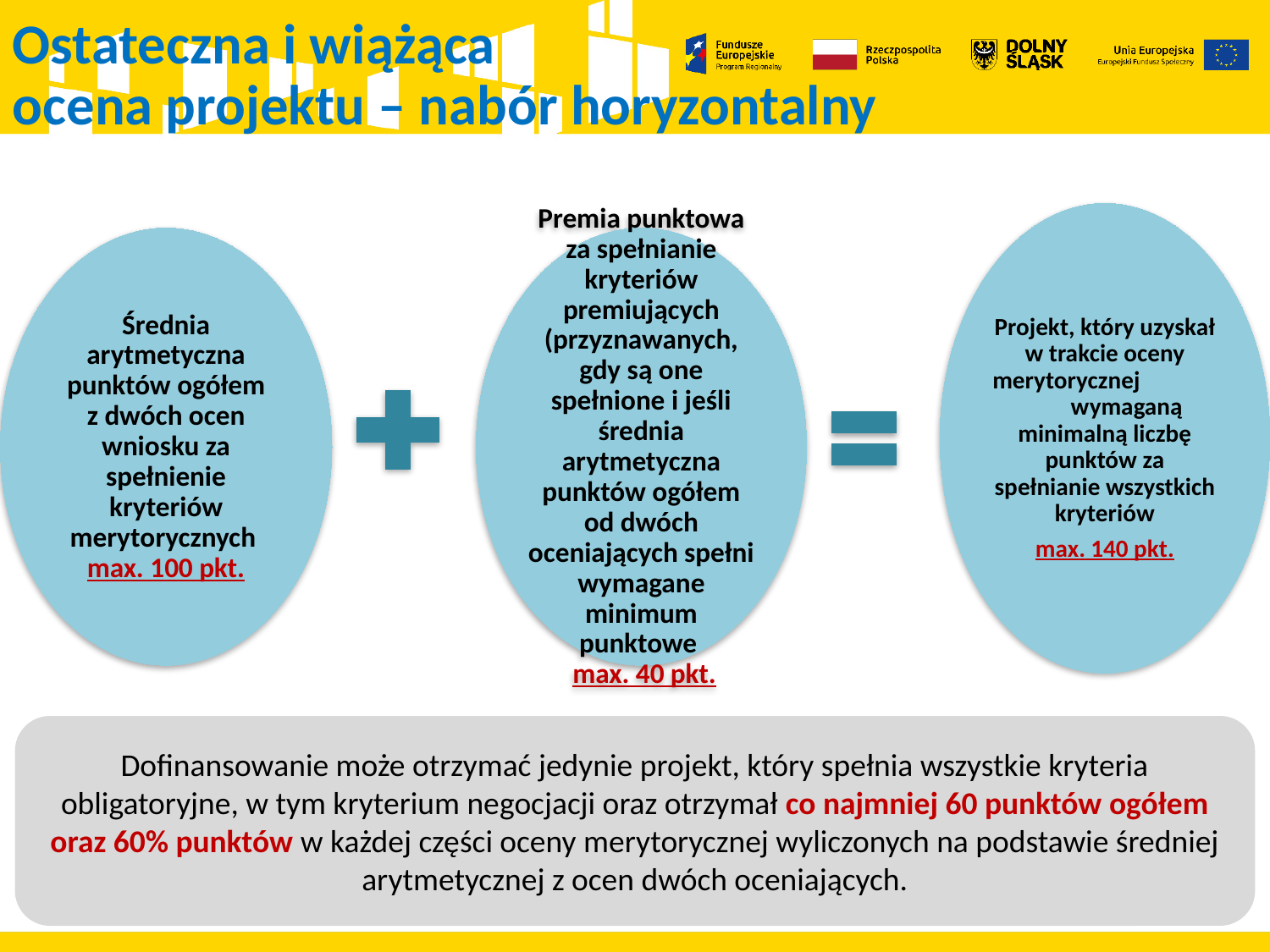

Ostateczna i wiążąca
ocena projektu – nabór horyzontalny

Średnia arytmetyczna punktów ogółem
z dwóch ocen wniosku za spełnienie kryteriów merytorycznych
max. 100 pkt.

Premia punktowa za spełnianie kryteriów premiujących (przyznawanych, gdy są one spełnione i jeśli średnia arytmetyczna punktów ogółem od dwóch oceniających spełni wymagane minimum punktowe
 max. 40 pkt.

Projekt, który uzyskał w trakcie oceny merytorycznej                       wymaganą minimalną liczbę punktów za spełnianie wszystkich kryteriów
max. 140 pkt.

Dofinansowanie może otrzymać jedynie projekt, który spełnia wszystkie kryteria obligatoryjne, w tym kryterium negocjacji oraz otrzymał co najmniej 60 punktów ogółem oraz 60% punktów w każdej części oceny merytorycznej wyliczonych na podstawie średniej arytmetycznej z ocen dwóch oceniających.

29